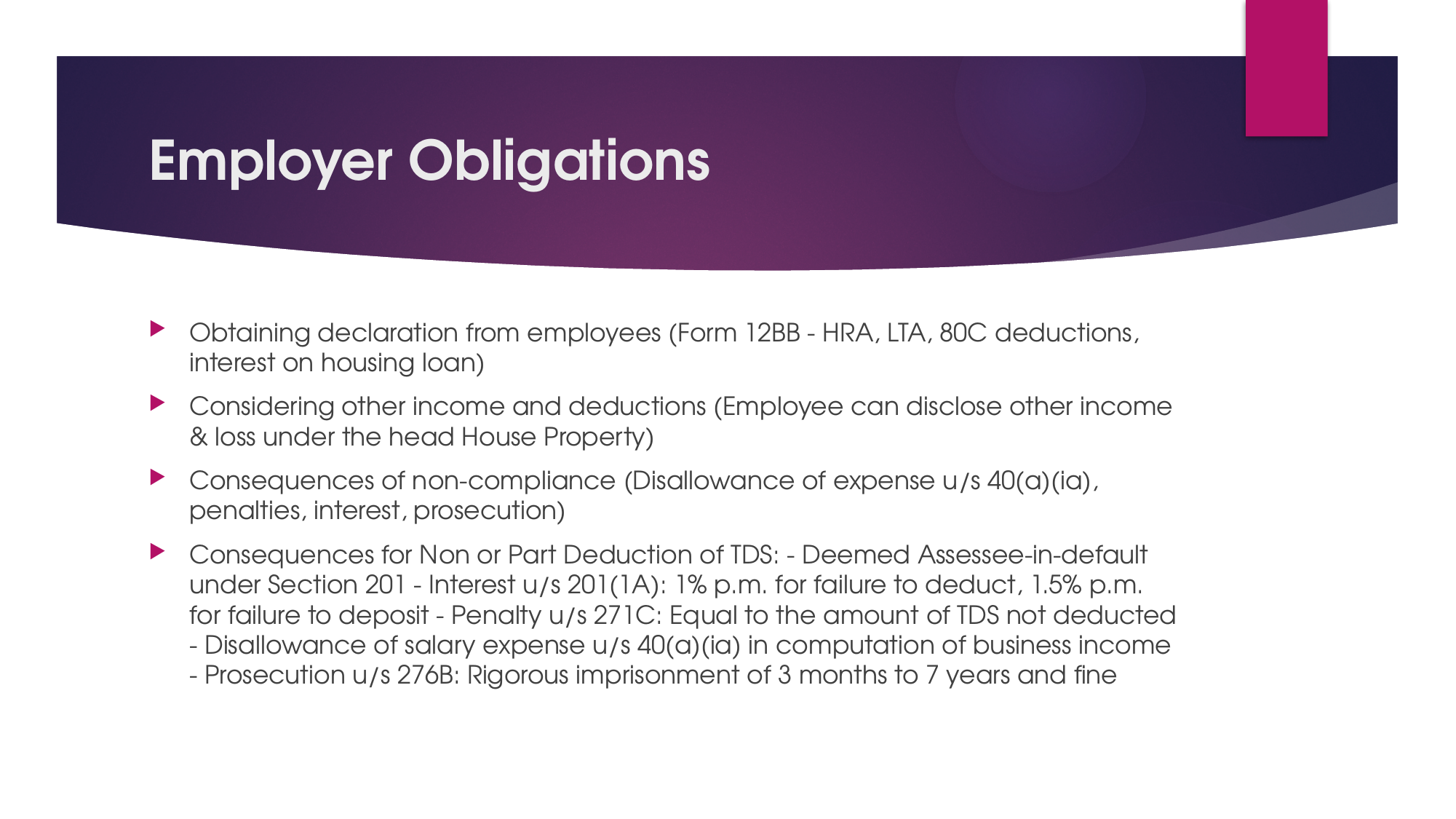

# Employer Obligations
Obtaining declaration from employees (Form 12BB - HRA, LTA, 80C deductions, interest on housing loan)
Considering other income and deductions (Employee can disclose other income & loss under the head House Property)
Consequences of non-compliance (Disallowance of expense u/s 40(a)(ia), penalties, interest, prosecution)
Consequences for Non or Part Deduction of TDS: - Deemed Assessee-in-default under Section 201 - Interest u/s 201(1A): 1% p.m. for failure to deduct, 1.5% p.m. for failure to deposit - Penalty u/s 271C: Equal to the amount of TDS not deducted - Disallowance of salary expense u/s 40(a)(ia) in computation of business income - Prosecution u/s 276B: Rigorous imprisonment of 3 months to 7 years and fine